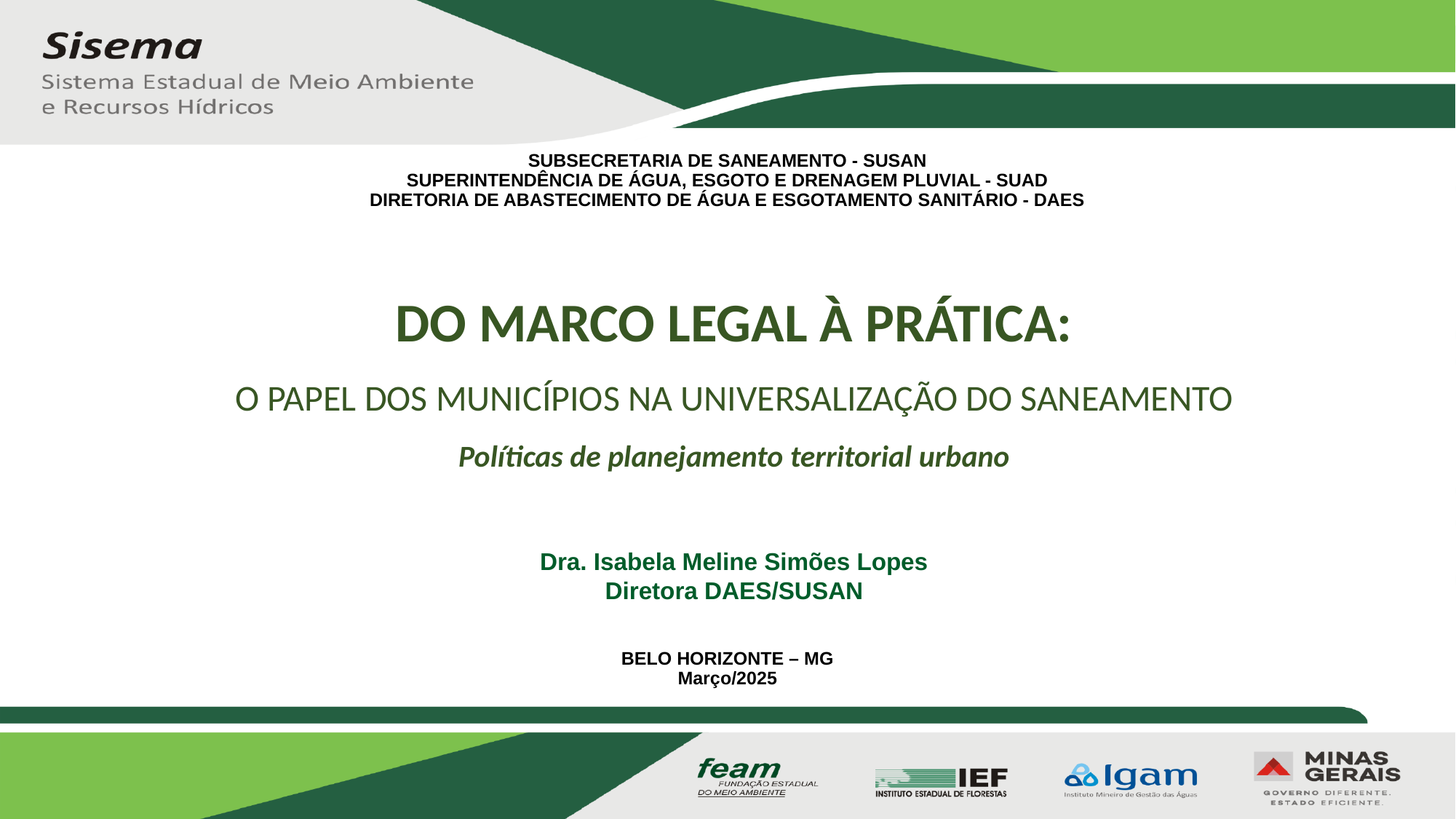

SUBSECRETARIA DE SANEAMENTO - SUSAN
SUPERINTENDÊNCIA DE ÁGUA, ESGOTO E DRENAGEM PLUVIAL - SUAD
DIRETORIA DE ABASTECIMENTO DE ÁGUA E ESGOTAMENTO SANITÁRIO - DAES
DO MARCO LEGAL À PRÁTICA:
O PAPEL DOS MUNICÍPIOS NA UNIVERSALIZAÇÃO DO SANEAMENTO
Políticas de planejamento territorial urbano

Dra. Isabela Meline Simões Lopes
Diretora DAES/SUSAN
BELO HORIZONTE – MG
Março/2025